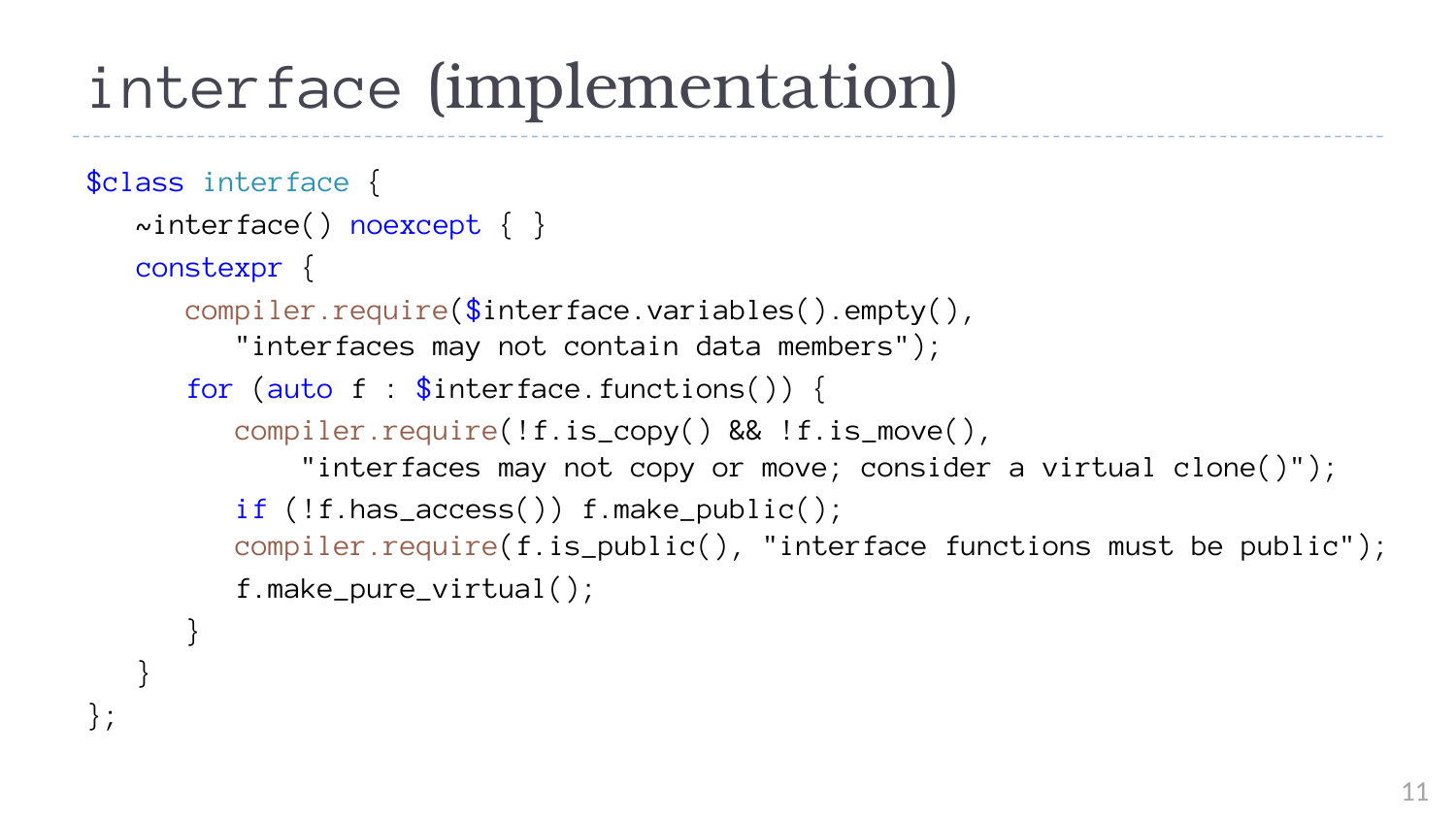

# interface (implementation)
$class interface {
   ~interface() noexcept { }
   constexpr {
      compiler.require($interface.variables().empty(),
         "interfaces may not contain data members");
      for (auto f : $interface.functions()) {
         compiler.require(!f.is_copy() && !f.is_move(),
             "interfaces may not copy or move; consider a virtual clone()");
         if (!f.has_access()) f.make_public();
         compiler.require(f.is_public(), "interface functions must be public");
         f.make_pure_virtual();
      }
   }
};
11